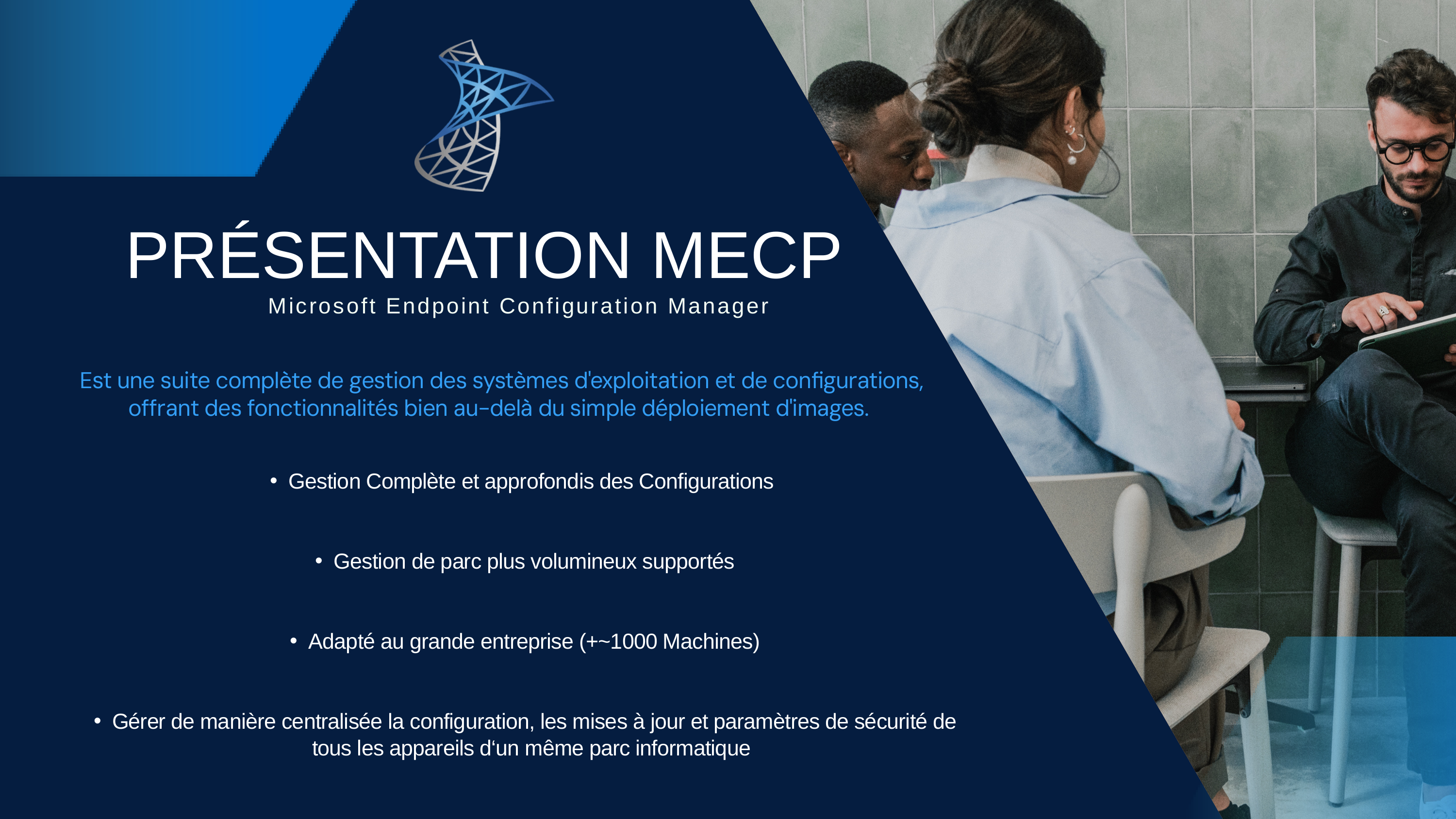

PRÉSENTATION MECP
Microsoft Endpoint Configuration Manager
Est une suite complète de gestion des systèmes d'exploitation et de configurations, offrant des fonctionnalités bien au-delà du simple déploiement d'images.
Gestion Complète et approfondis des Configurations

Gestion de parc plus volumineux supportés

Adapté au grande entreprise (+~1000 Machines)

Gérer de manière centralisée la configuration, les mises à jour et paramètres de sécurité de tous les appareils d‘un même parc informatique